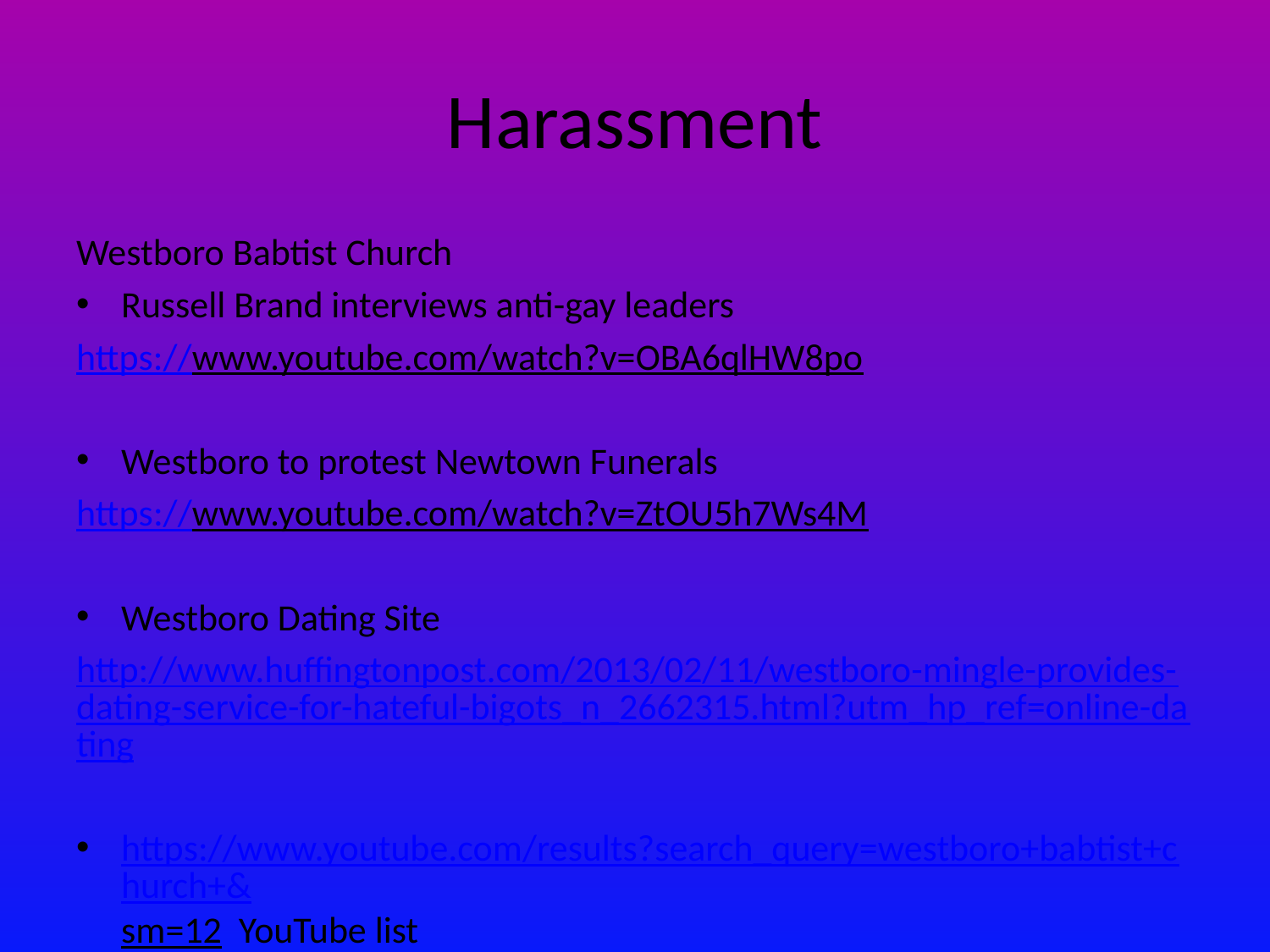

# Harassment
Westboro Babtist Church
Russell Brand interviews anti-gay leaders
https://www.youtube.com/watch?v=OBA6qlHW8po

Westboro to protest Newtown Funerals
https://www.youtube.com/watch?v=ZtOU5h7Ws4M

Westboro Dating Site
http://www.huffingtonpost.com/2013/02/11/westboro-mingle-provides-dating-service-for-hateful-bigots_n_2662315.html?utm_hp_ref=online-dating

https://www.youtube.com/results?search_query=westboro+babtist+church+&sm=12  YouTube list